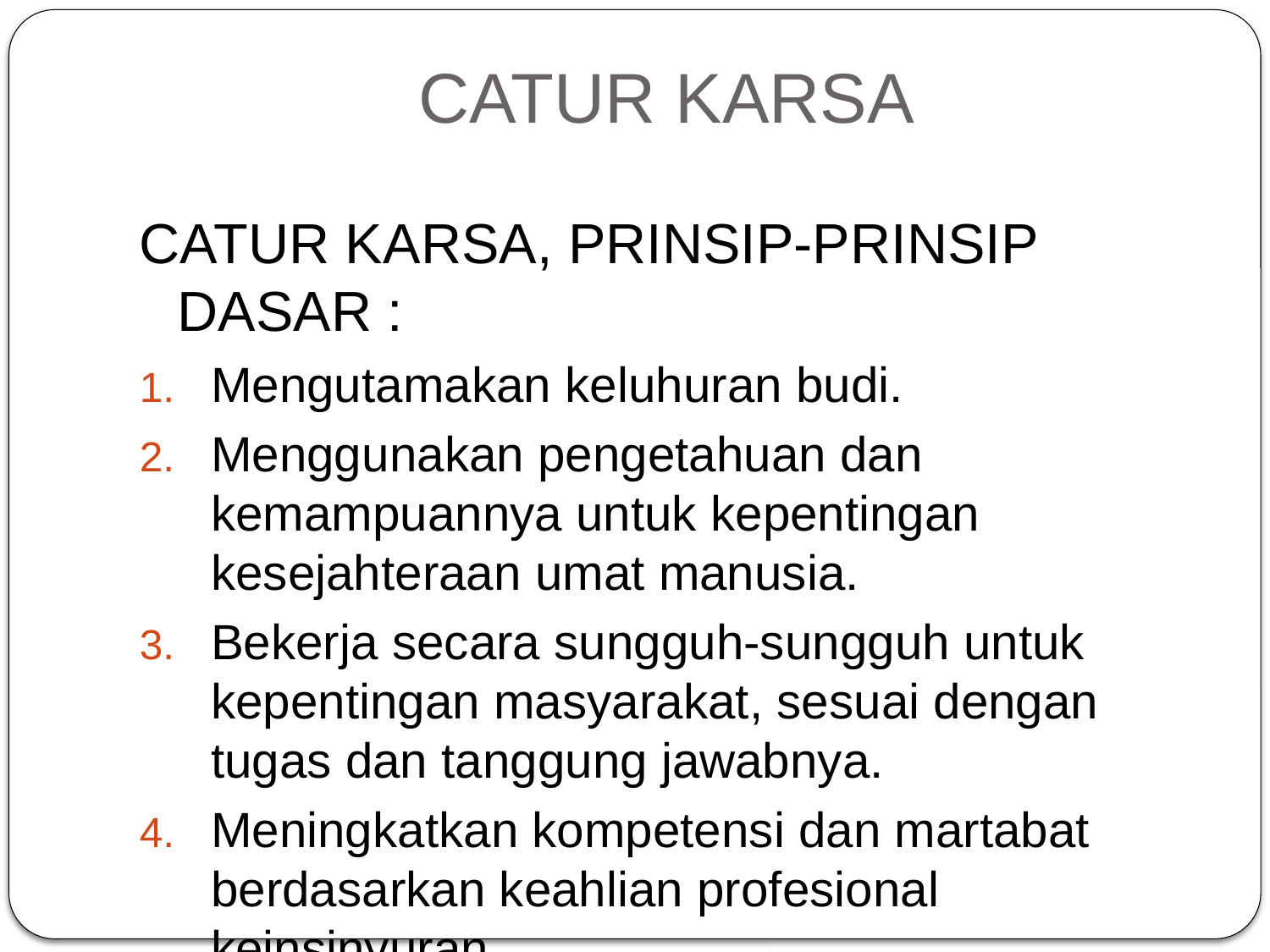

# CATUR KARSA
CATUR KARSA, PRINSIP-PRINSIP DASAR :
Mengutamakan keluhuran budi.
Menggunakan pengetahuan dan kemampuannya untuk kepentingan kesejahteraan umat manusia.
Bekerja secara sungguh-sungguh untuk kepentingan masyarakat, sesuai dengan tugas dan tanggung jawabnya.
Meningkatkan kompetensi dan martabat berdasarkan keahlian profesional keinsinyuran.